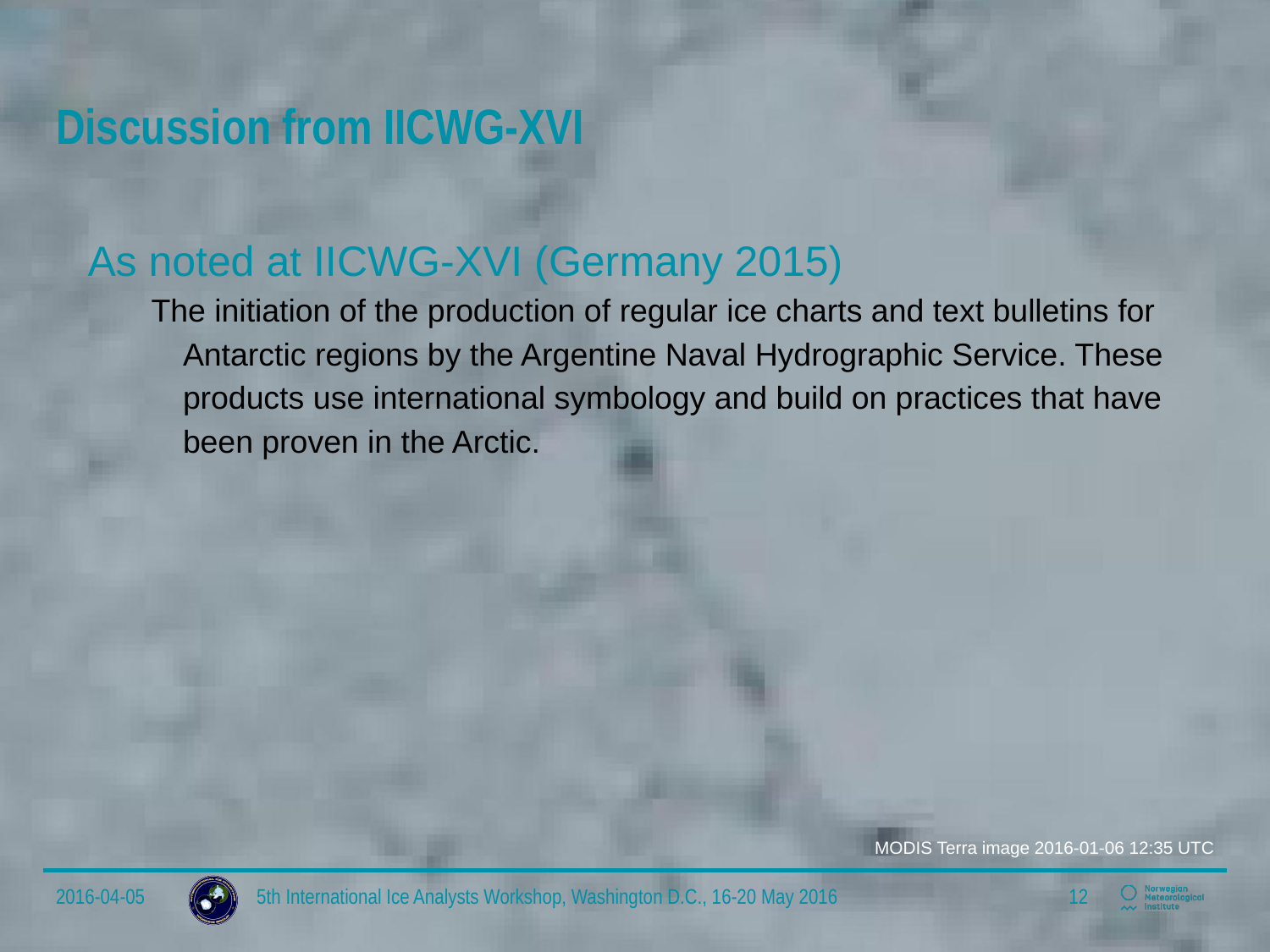

# Discussion from IICWG-XVI
As noted at IICWG-XVI (Germany 2015)
The initiation of the production of regular ice charts and text bulletins for Antarctic regions by the Argentine Naval Hydrographic Service. These products use international symbology and build on practices that have been proven in the Arctic.